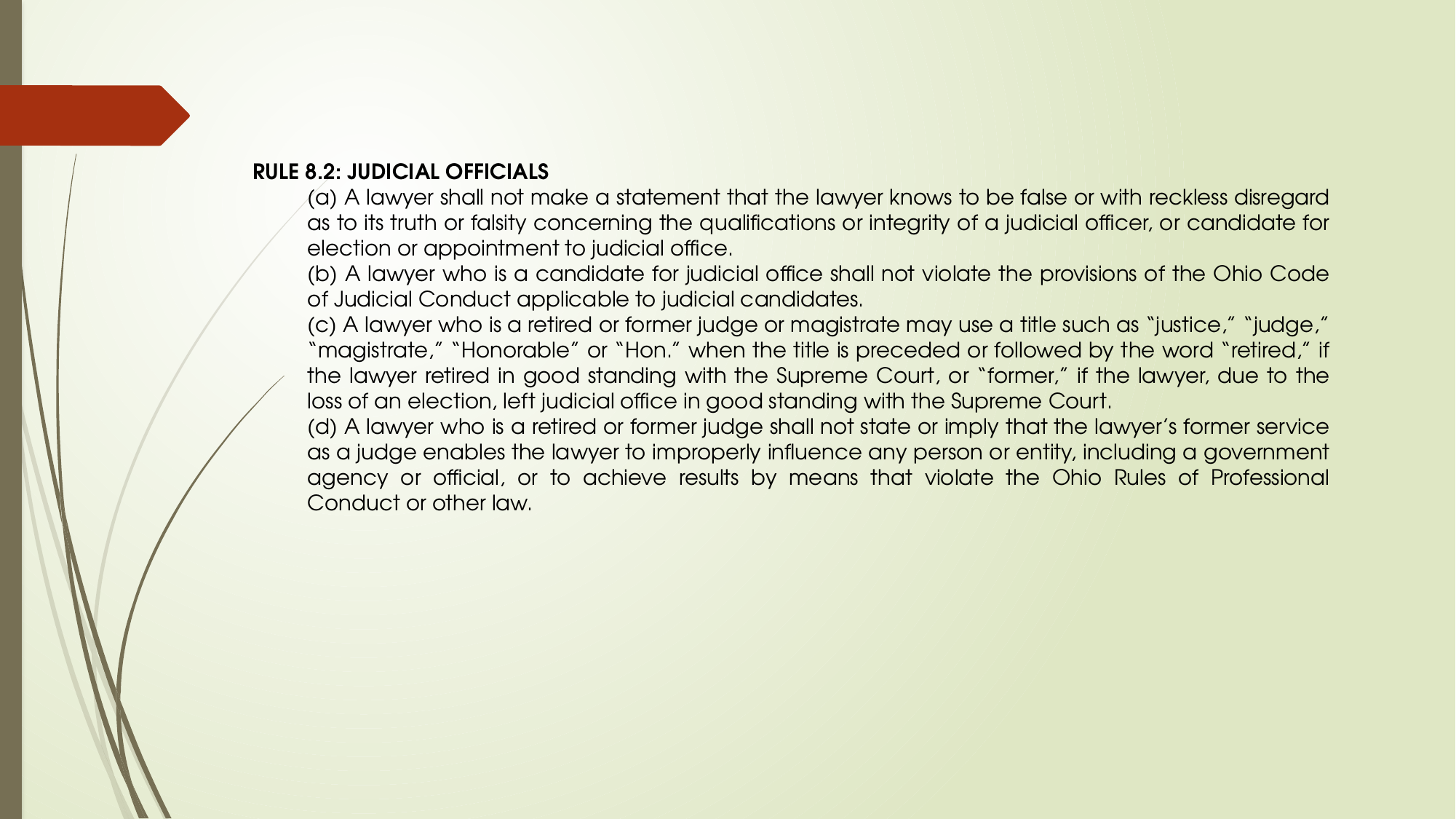

RULE 8.2: JUDICIAL OFFICIALS
(a) A lawyer shall not make a statement that the lawyer knows to be false or with reckless disregard as to its truth or falsity concerning the qualifications or integrity of a judicial officer, or candidate for election or appointment to judicial office.
(b) A lawyer who is a candidate for judicial office shall not violate the provisions of the Ohio Code of Judicial Conduct applicable to judicial candidates.
(c) A lawyer who is a retired or former judge or magistrate may use a title such as “justice,” “judge,” “magistrate,” “Honorable” or “Hon.” when the title is preceded or followed by the word “retired,” if the lawyer retired in good standing with the Supreme Court, or “former,” if the lawyer, due to the loss of an election, left judicial office in good standing with the Supreme Court.
(d) A lawyer who is a retired or former judge shall not state or imply that the lawyer’s former service as a judge enables the lawyer to improperly influence any person or entity, including a government agency or official, or to achieve results by means that violate the Ohio Rules of Professional Conduct or other law.